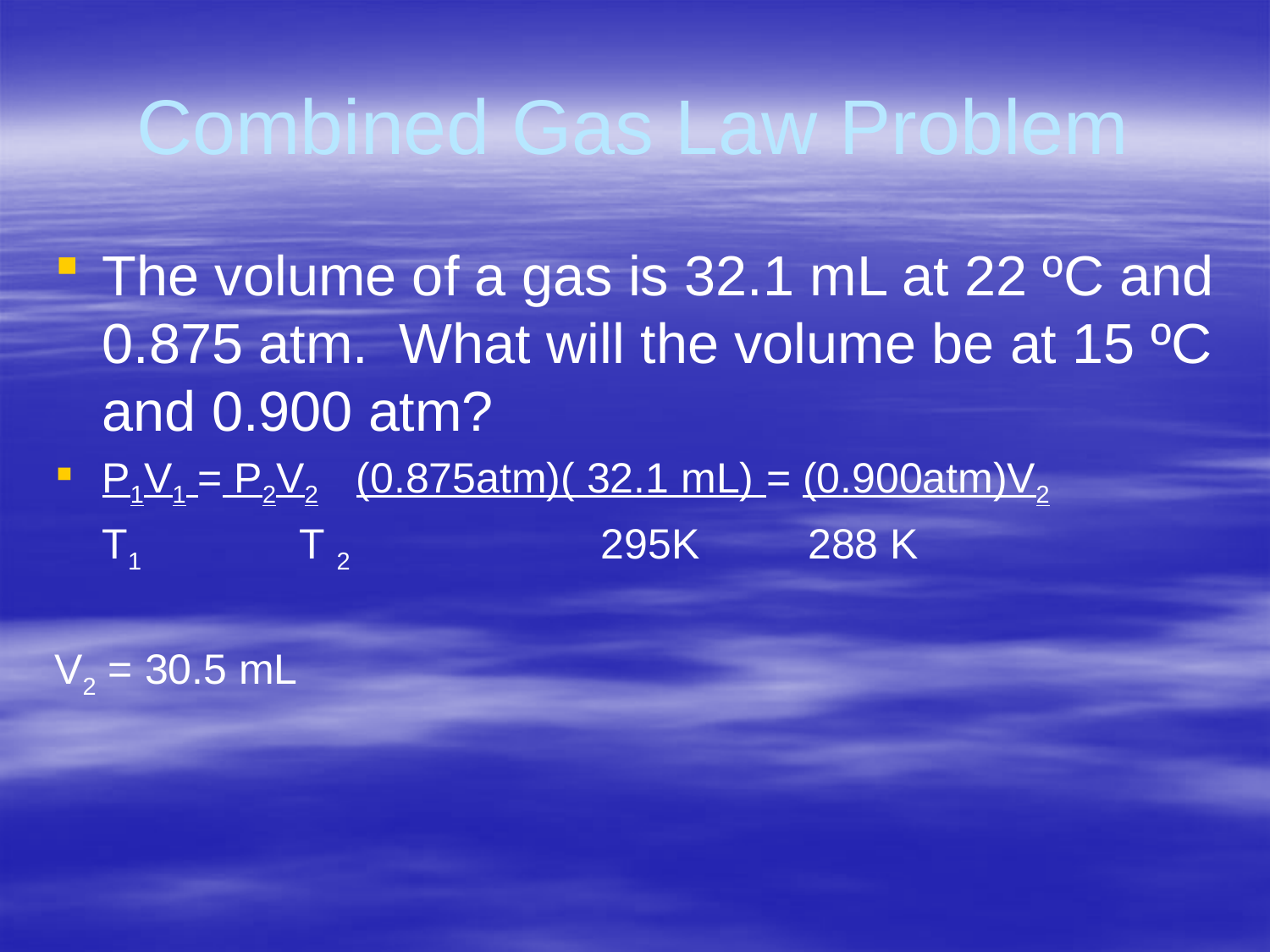

# Combined Gas Law Problem
The volume of a gas is 32.1 mL at 22 ºC and 0.875 atm.  What will the volume be at 15 ºC and 0.900 atm?
P1V1 = P2V2	(0.875atm)( 32.1 mL) = (0.900atm)V2
    T1	      T 2                                     295K	      288 K

V2 = 30.5 mL